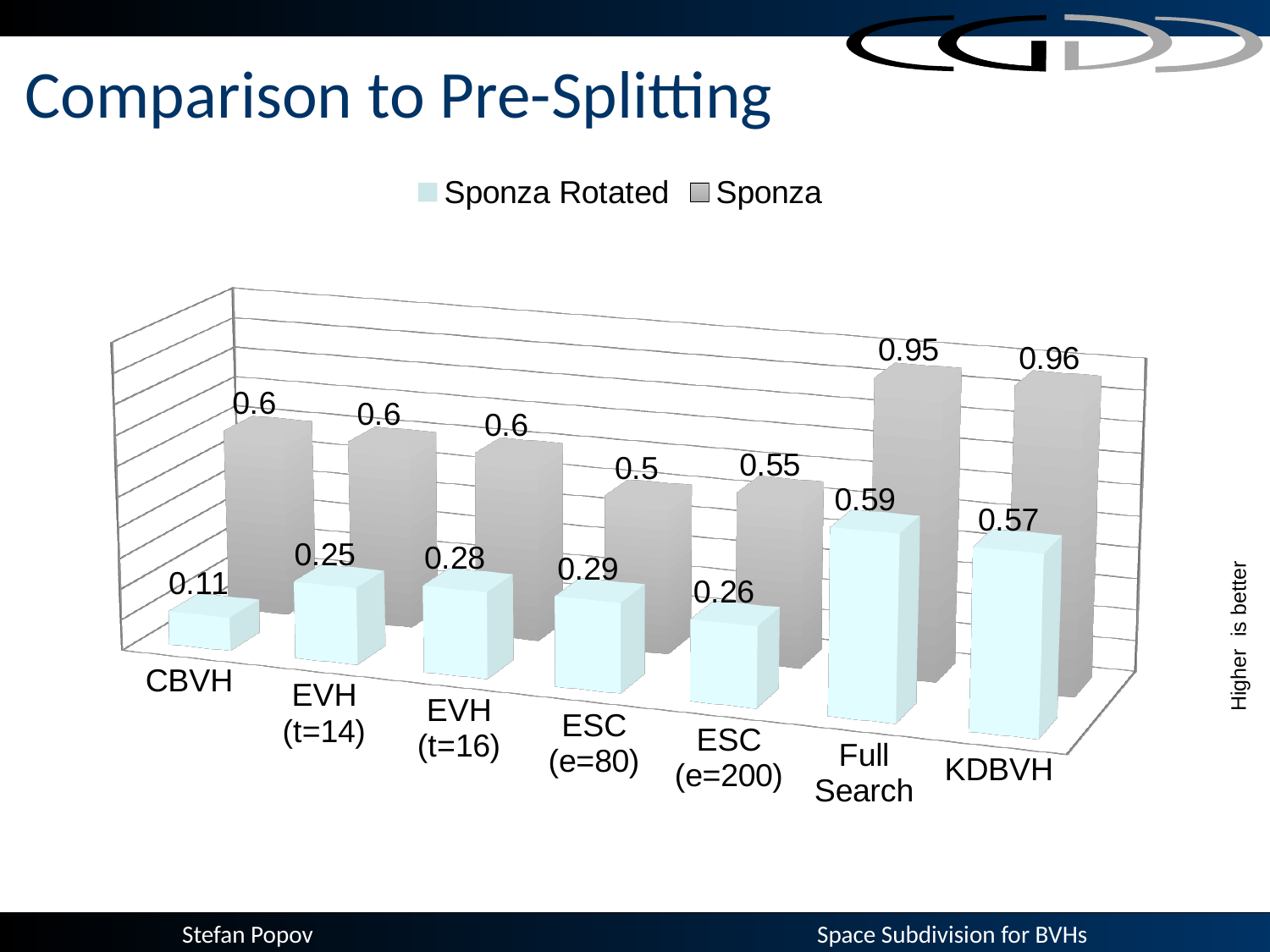

# Comparison to Pre-Splitting

[unsupported chart]

Higher  is better